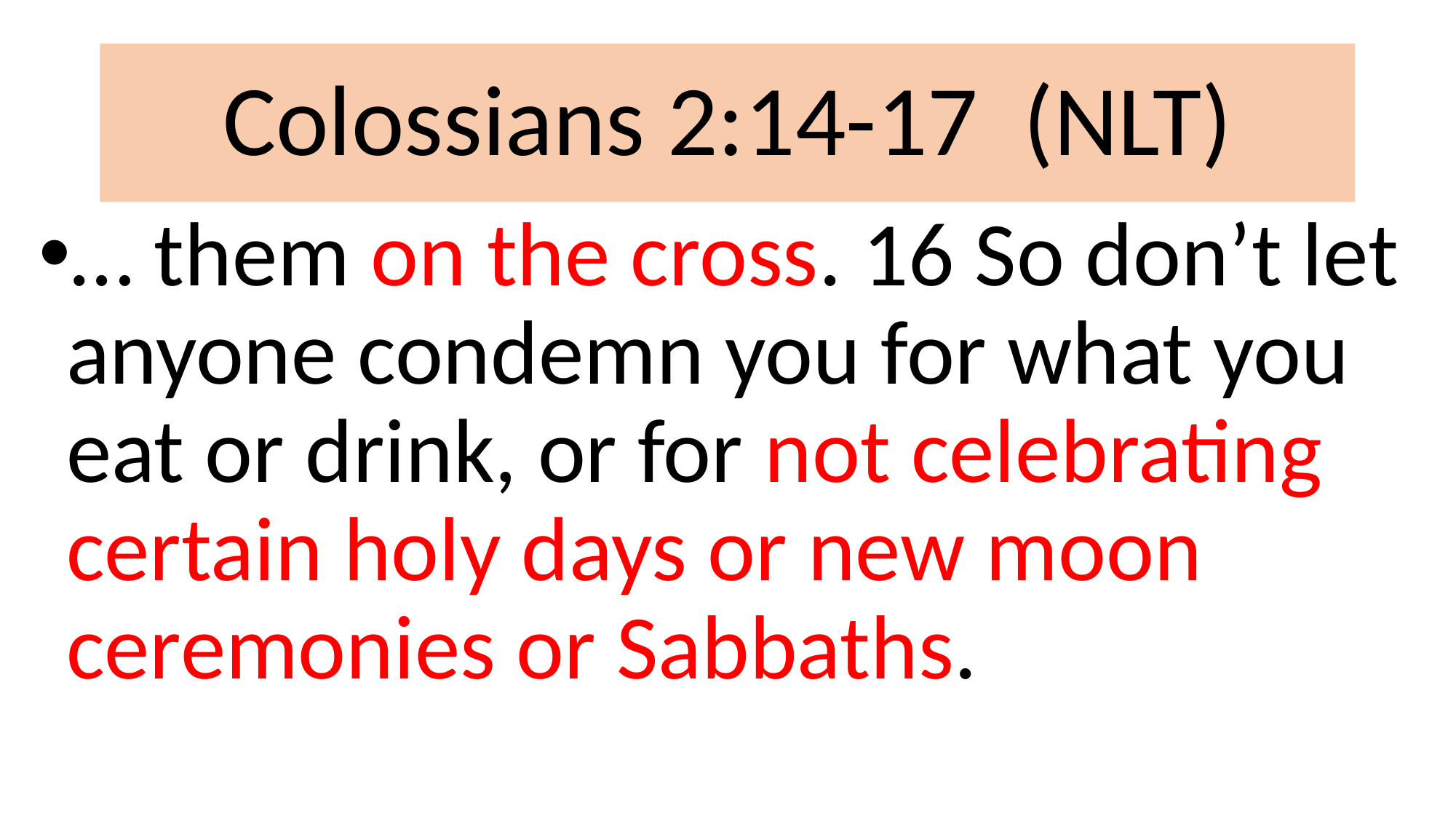

# Colossians 2:14-17  (NLT)
… them on the cross. 16 So don’t let anyone condemn you for what you eat or drink, or for not celebrating certain holy days or new moon ceremonies or Sabbaths.